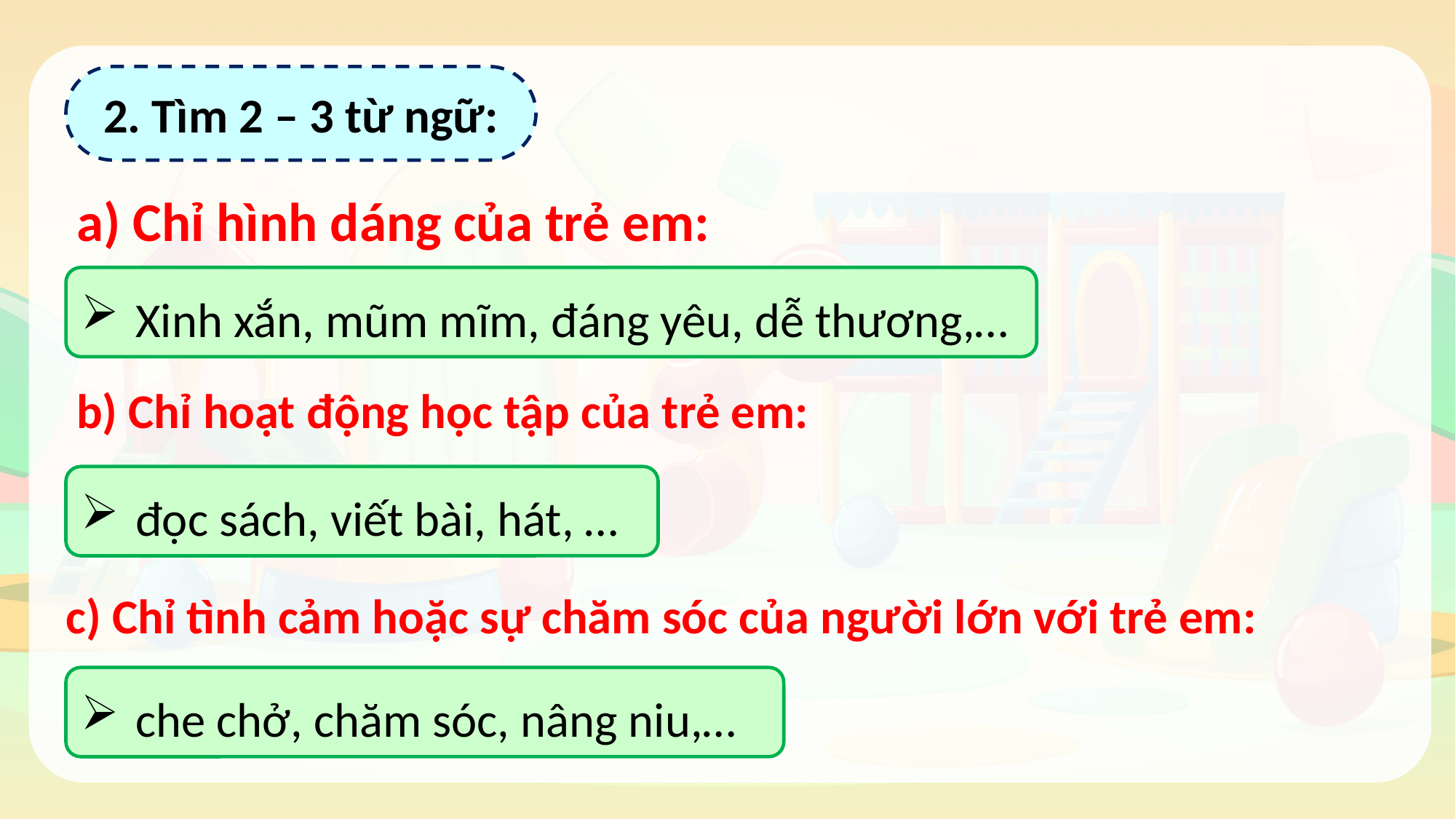

2. Tìm 2 – 3 từ ngữ:
a) Chỉ hình dáng của trẻ em:
Xinh xắn, mũm mĩm, đáng yêu, dễ thương,…
b) Chỉ hoạt động học tập của trẻ em:
đọc sách, viết bài, hát, …
c) Chỉ tình cảm hoặc sự chăm sóc của người lớn với trẻ em:
che chở, chăm sóc, nâng niu,…